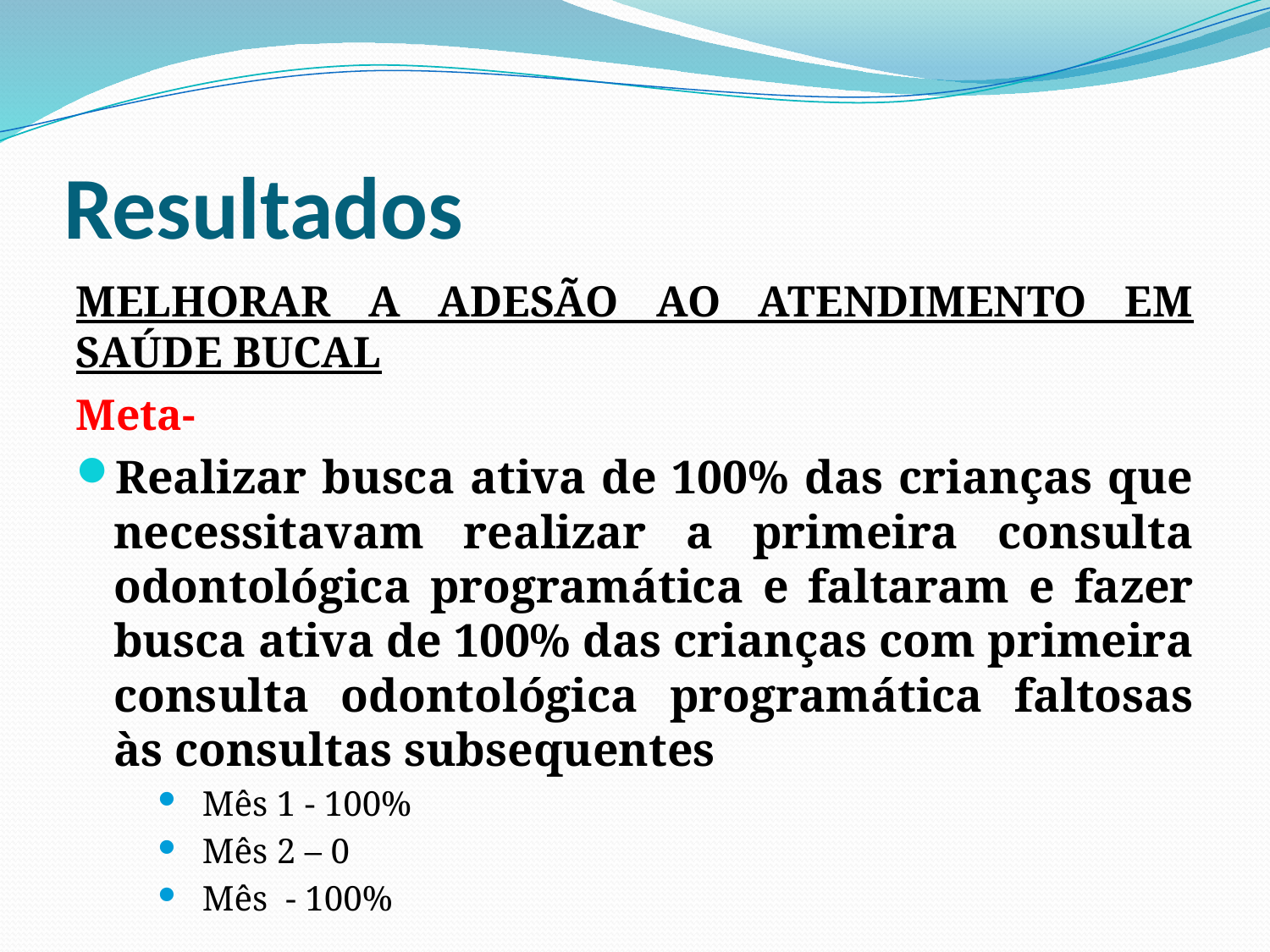

# Resultados
MELHORAR A ADESÃO AO ATENDIMENTO EM SAÚDE BUCAL
Meta-
Realizar busca ativa de 100% das crianças que necessitavam realizar a primeira consulta odontológica programática e faltaram e fazer busca ativa de 100% das crianças com primeira consulta odontológica programática faltosas às consultas subsequentes
Mês 1 - 100%
Mês 2 – 0
Mês  - 100%